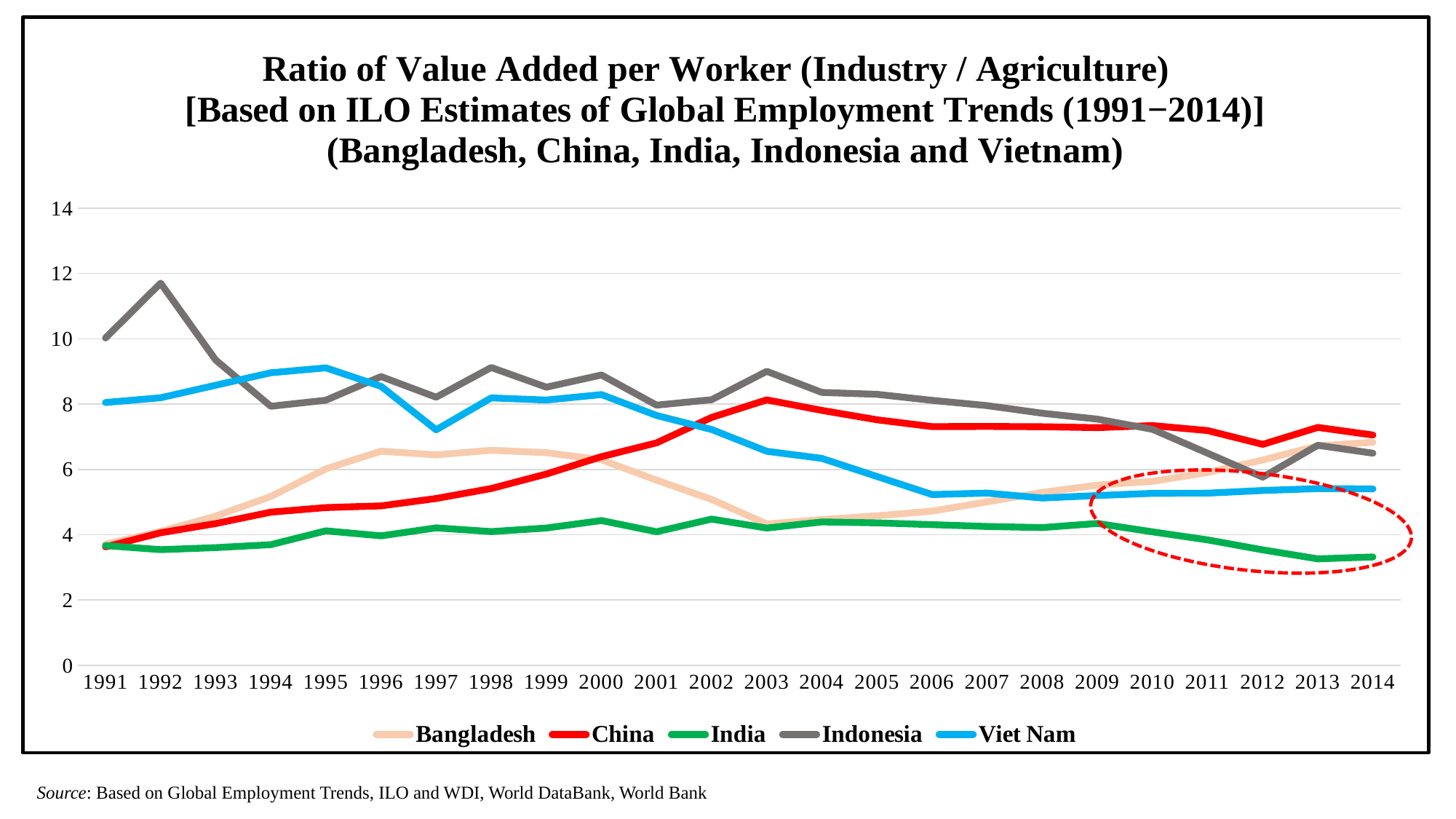

### Chart: Ratio of Value Added per Worker (Industry / Agriculture)
[Based on ILO Estimates of Global Employment Trends (1991−2014)] (Bangladesh, China, India, Indonesia and Vietnam)

| Category | Bangladesh | China | India | Indonesia | Viet Nam |
|---|---|---|---|---|---|
| 1991 | 3.71011673613765 | 3.62657356018749 | 3.667923461349787 | 10.02609693105587 | 8.050670601443528 |
| 1992 | 4.10117507475438 | 4.058517679538312 | 3.543804925767671 | 11.70640804617971 | 8.195214536930994 |
| 1993 | 4.569251273062759 | 4.342514683179401 | 3.605397071905225 | 9.35119613606147 | 8.577492843079934 |
| 1994 | 5.17061276144858 | 4.691537302449797 | 3.695068183624163 | 7.93411958257618 | 8.960395799707653 |
| 1995 | 6.017940135347422 | 4.832115380180078 | 4.119701621225358 | 8.119869032236904 | 9.110501007916241 |
| 1996 | 6.558830456338858 | 4.88248667544505 | 3.965607989747733 | 8.843208968548154 | 8.544783014712355 |
| 1997 | 6.445258546176756 | 5.109644993422317 | 4.210370970773278 | 8.211064922288188 | 7.21245839350514 |
| 1998 | 6.586346931126764 | 5.414945392165832 | 4.09572499868671 | 9.121624854799657 | 8.190105059210698 |
| 1999 | 6.513484726923759 | 5.858930215462538 | 4.205146248285817 | 8.517873741495464 | 8.124912718167492 |
| 2000 | 6.292969750117907 | 6.391442792217053 | 4.434027027257457 | 8.892829143102926 | 8.29159658294994 |
| 2001 | 5.671557248299936 | 6.81302543491435 | 4.091386682694726 | 7.967575556952331 | 7.652577154103659 |
| 2002 | 5.080471153265281 | 7.593089450908631 | 4.479513237986009 | 8.135359158420645 | 7.223471100507537 |
| 2003 | 4.327806315851158 | 8.129921870841411 | 4.204005622038744 | 9.004864574515414 | 6.55476045218431 |
| 2004 | 4.465240046258494 | 7.80781963540383 | 4.392804561937453 | 8.358777623654367 | 6.338684886120771 |
| 2005 | 4.577296851211359 | 7.520644496309738 | 4.363907063473135 | 8.299923497323705 | 5.784977155452887 |
| 2006 | 4.72395753709719 | 7.311656038345607 | 4.308872198833841 | 8.115981850713993 | 5.230815459840505 |
| 2007 | 5.007237259359981 | 7.316645173502947 | 4.252265912633655 | 7.952937986270888 | 5.275645246370535 |
| 2008 | 5.296461869025177 | 7.30681720375783 | 4.219806455920556 | 7.720388690097411 | 5.123686850277215 |
| 2009 | 5.520013353225073 | 7.280376124304378 | 4.34597718969403 | 7.540921597629058 | 5.201677000039754 |
| 2010 | 5.634738290880651 | 7.342398079436117 | 4.088136475985496 | 7.228813541561738 | 5.268070037829113 |
| 2011 | 5.906604132133774 | 7.190210115082496 | 3.842324527191053 | 6.495737642960465 | 5.272847618846074 |
| 2012 | 6.287559411824658 | 6.76713240569452 | 3.536052131885383 | 5.764020763333977 | 5.354911930603288 |
| 2013 | 6.723307044650676 | 7.286360081257768 | 3.262052949918784 | 6.739595457207112 | 5.412787341684701 |
| 2014 | 6.830098779214146 | 7.053249969467899 | 3.31932278607902 | 6.495501332164773 | 5.403256173118265 |
Source: Based on Global Employment Trends, ILO and WDI, World DataBank, World Bank